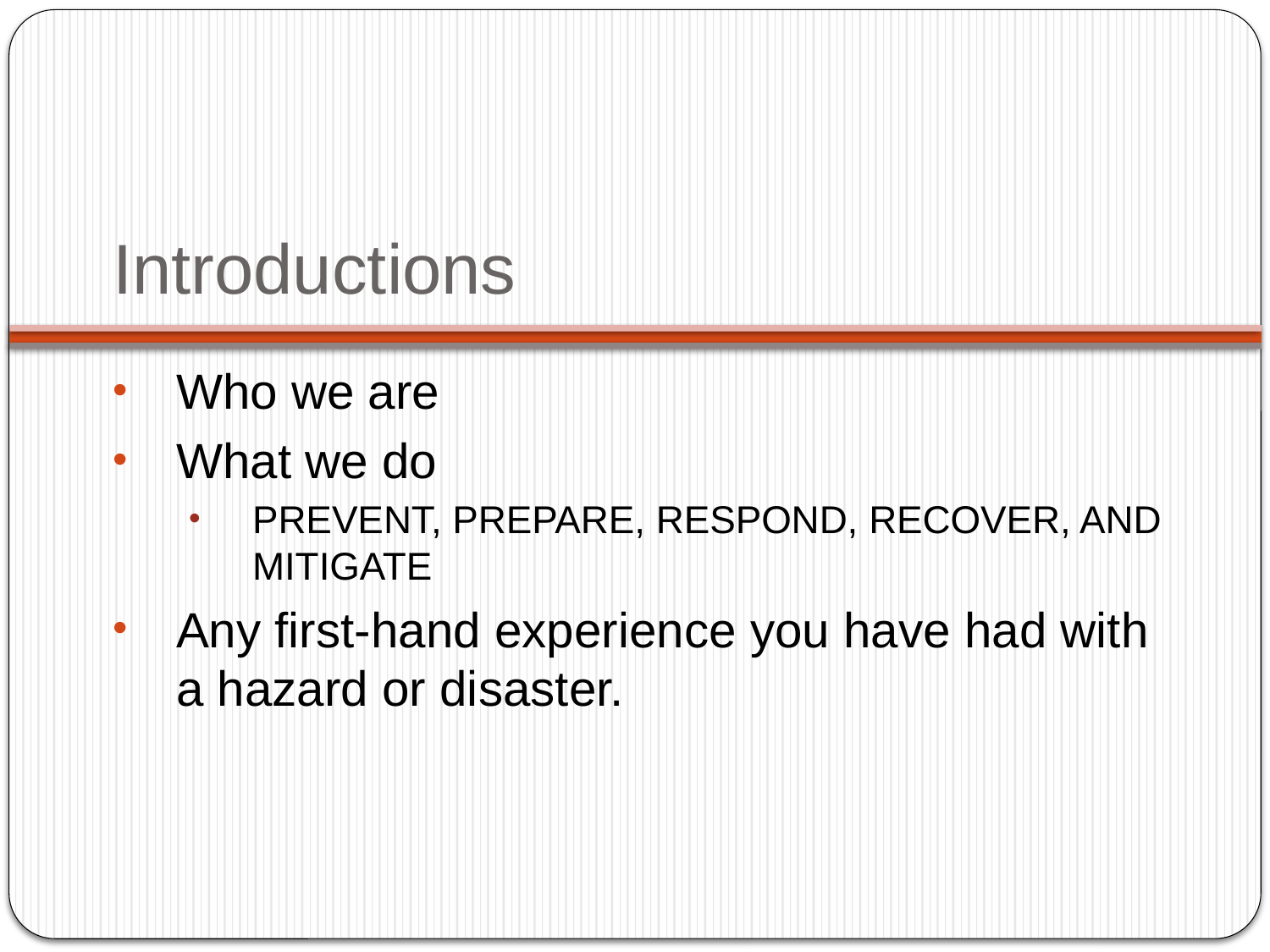

# Introductions
Who we are
What we do
PREVENT, PREPARE, RESPOND, RECOVER, AND MITIGATE
Any first-hand experience you have had with a hazard or disaster.